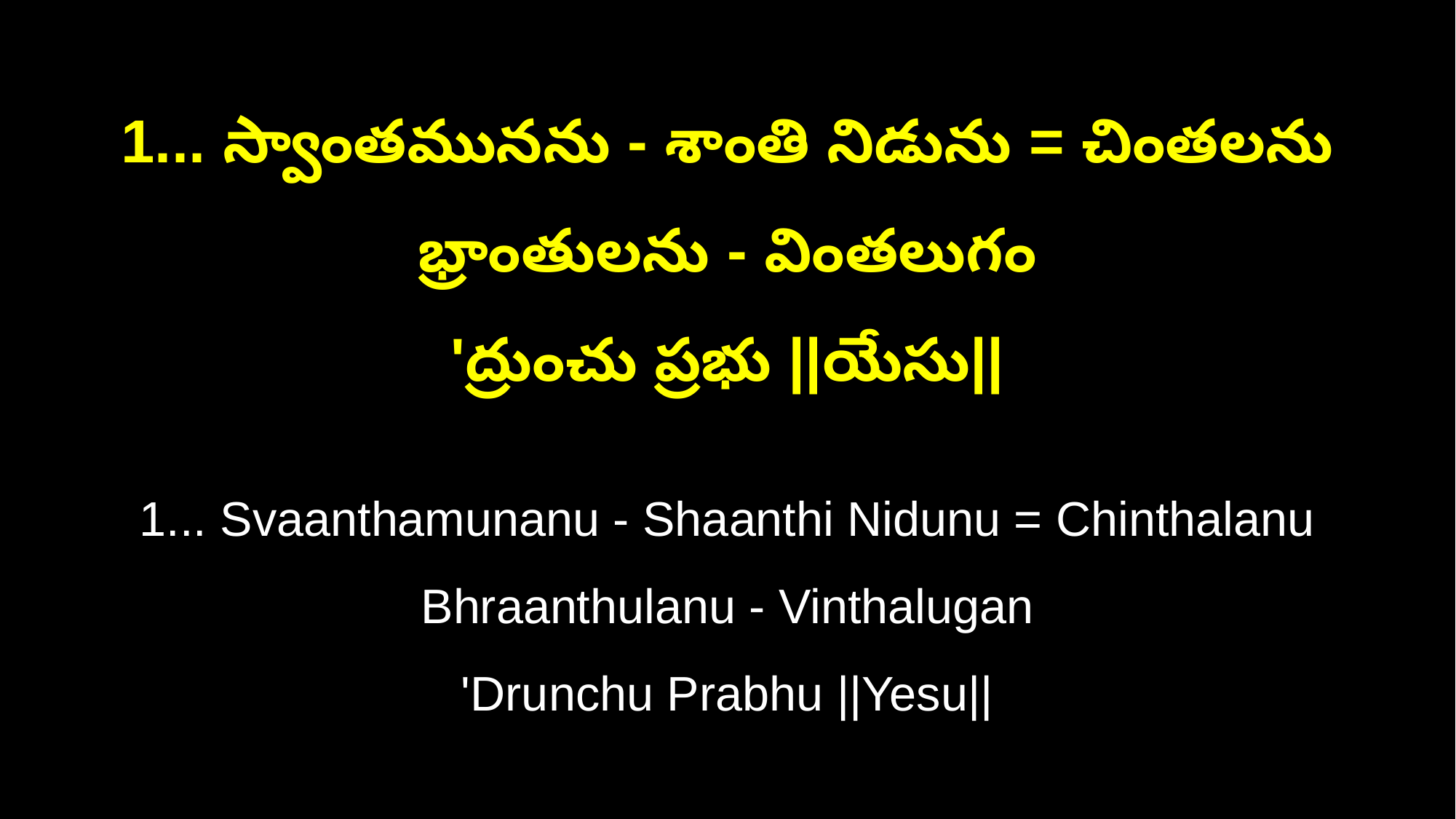

1... స్వాంతమునను - శాంతి నిడును = చింతలను భ్రాంతులను - వింతలుగం
'ద్రుంచు ప్రభు ||యేసు||
1... Svaanthamunanu - Shaanthi Nidunu = Chinthalanu Bhraanthulanu - Vinthalugan
'Drunchu Prabhu ||Yesu||